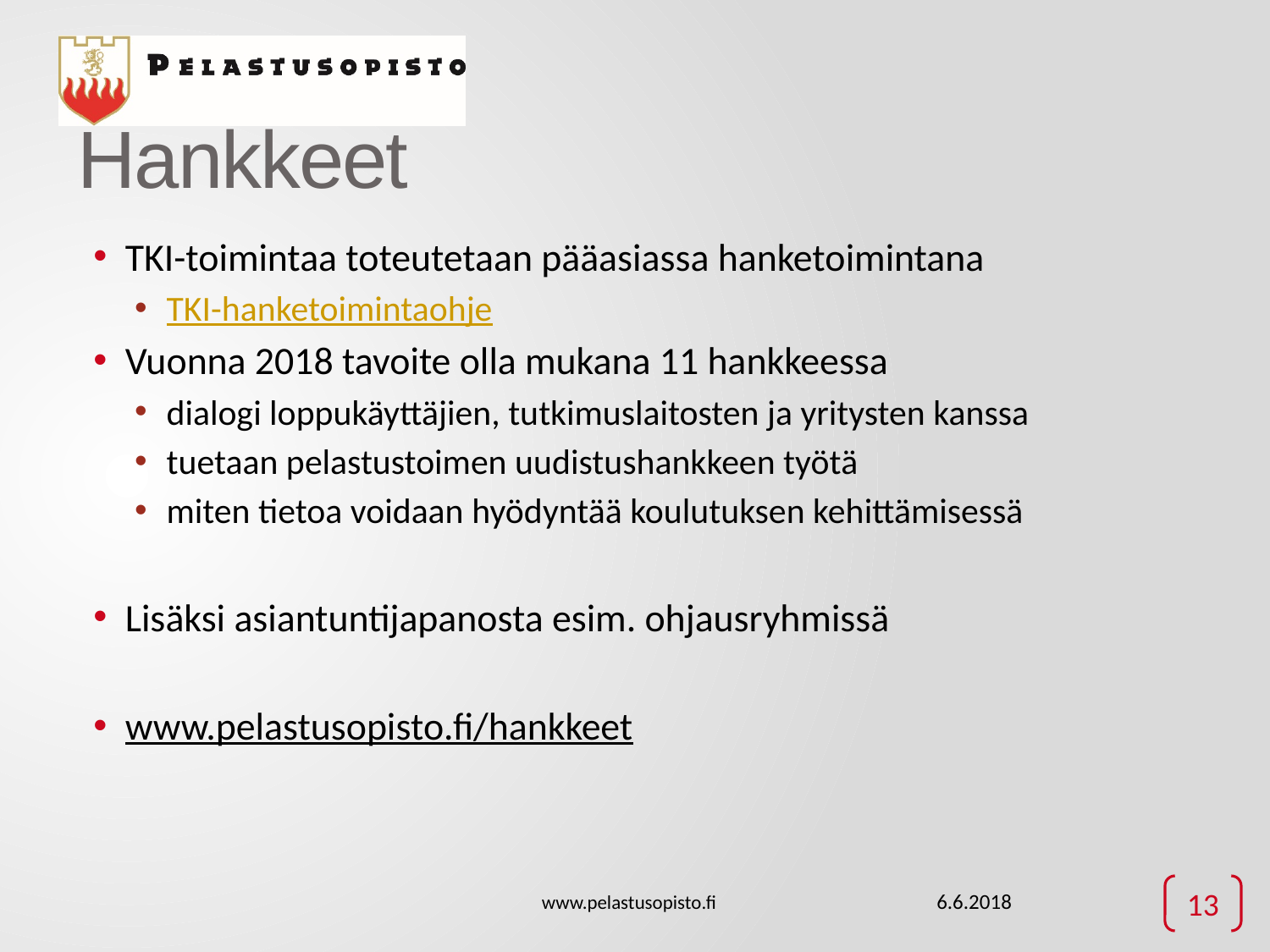

# Hankkeet
TKI-toimintaa toteutetaan pääasiassa hanketoimintana
TKI-hanketoimintaohje
Vuonna 2018 tavoite olla mukana 11 hankkeessa
dialogi loppukäyttäjien, tutkimuslaitosten ja yritysten kanssa
tuetaan pelastustoimen uudistushankkeen työtä
miten tietoa voidaan hyödyntää koulutuksen kehittämisessä

Lisäksi asiantuntijapanosta esim. ohjausryhmissä

www.pelastusopisto.fi/hankkeet

www.pelastusopisto.fi
6.6.2018
13